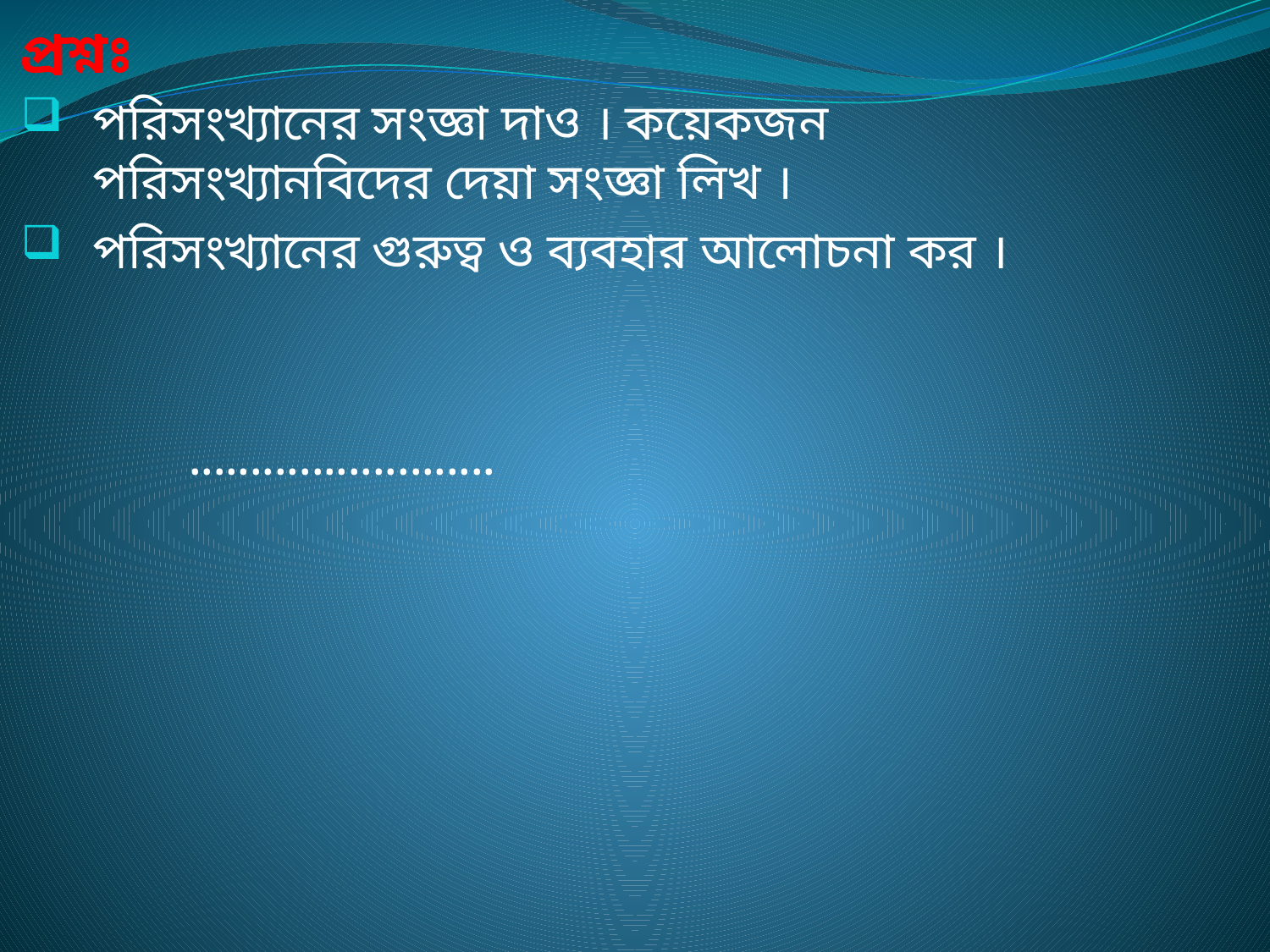

# প্রশ্নঃ
পরিসংখ্যানের সংজ্ঞা দাও । কয়েকজন পরিসংখ্যানবিদের দেয়া সংজ্ঞা লিখ ।
পরিসংখ্যানের গুরুত্ব ও ব্যবহার আলোচনা কর ।

             .........................